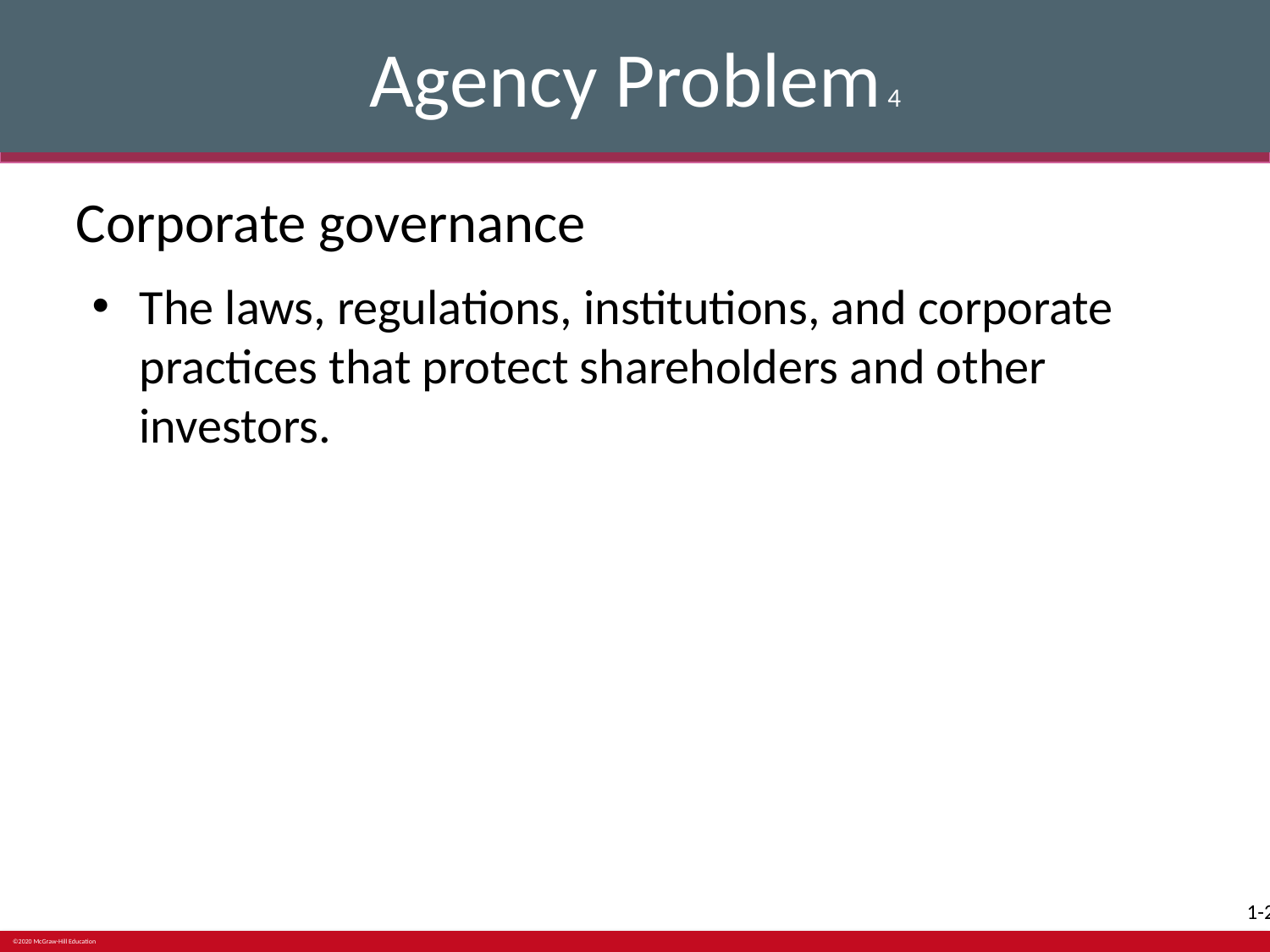

# Agency Problem 4
Corporate governance
The laws, regulations, institutions, and corporate practices that protect shareholders and other investors.